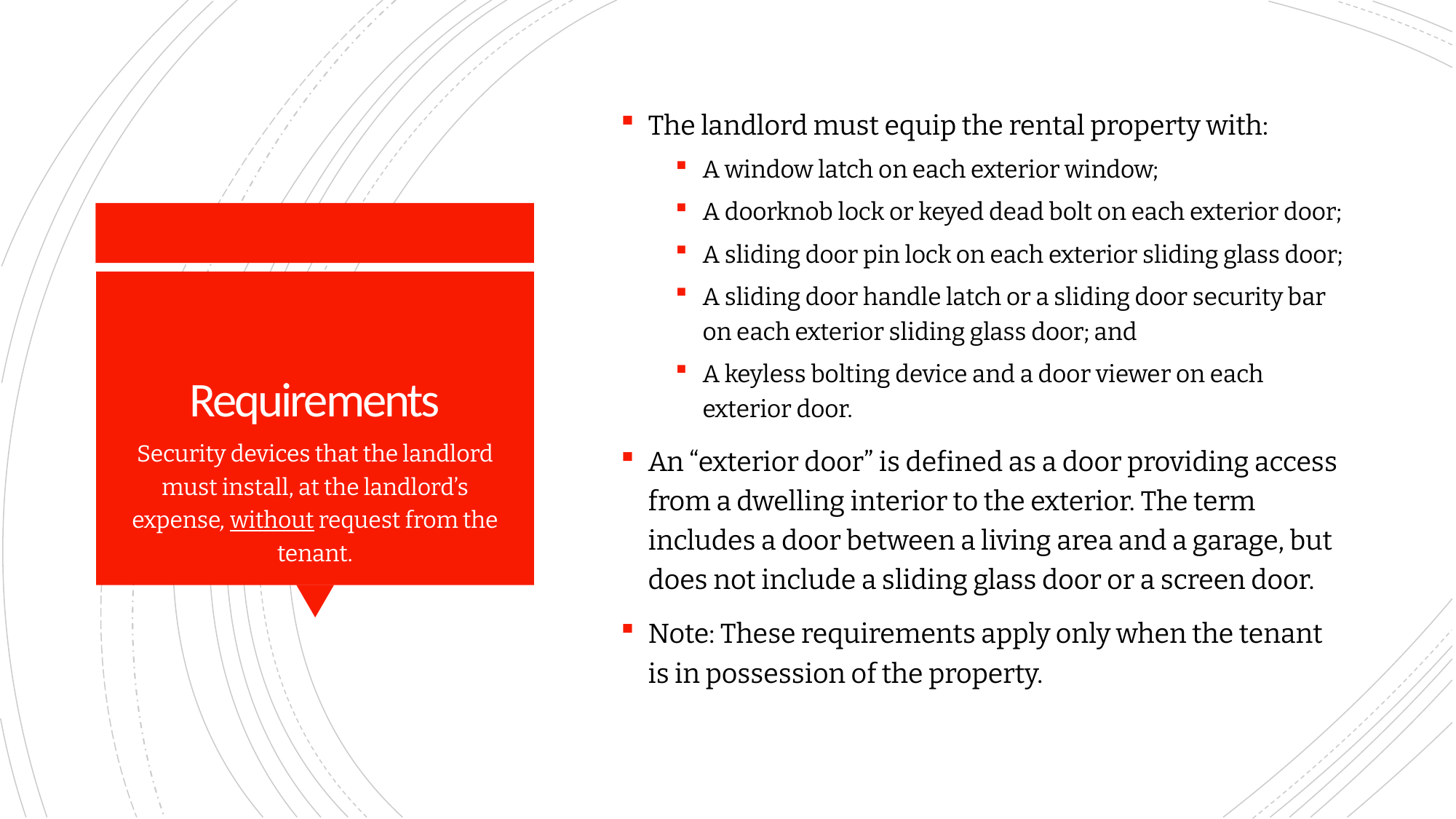

The landlord must equip the rental property with:
A window latch on each exterior window;
A doorknob lock or keyed dead bolt on each exterior door;
A sliding door pin lock on each exterior sliding glass door;
A sliding door handle latch or a sliding door security bar on each exterior sliding glass door; and
A keyless bolting device and a door viewer on each exterior door.
An “exterior door” is defined as a door providing access from a dwelling interior to the exterior. The term includes a door between a living area and a garage, but does not include a sliding glass door or a screen door.
Note: These requirements apply only when the tenant is in possession of the property.

# Requirements
Security devices that the landlord must install, at the landlord’s expense, without request from the tenant.